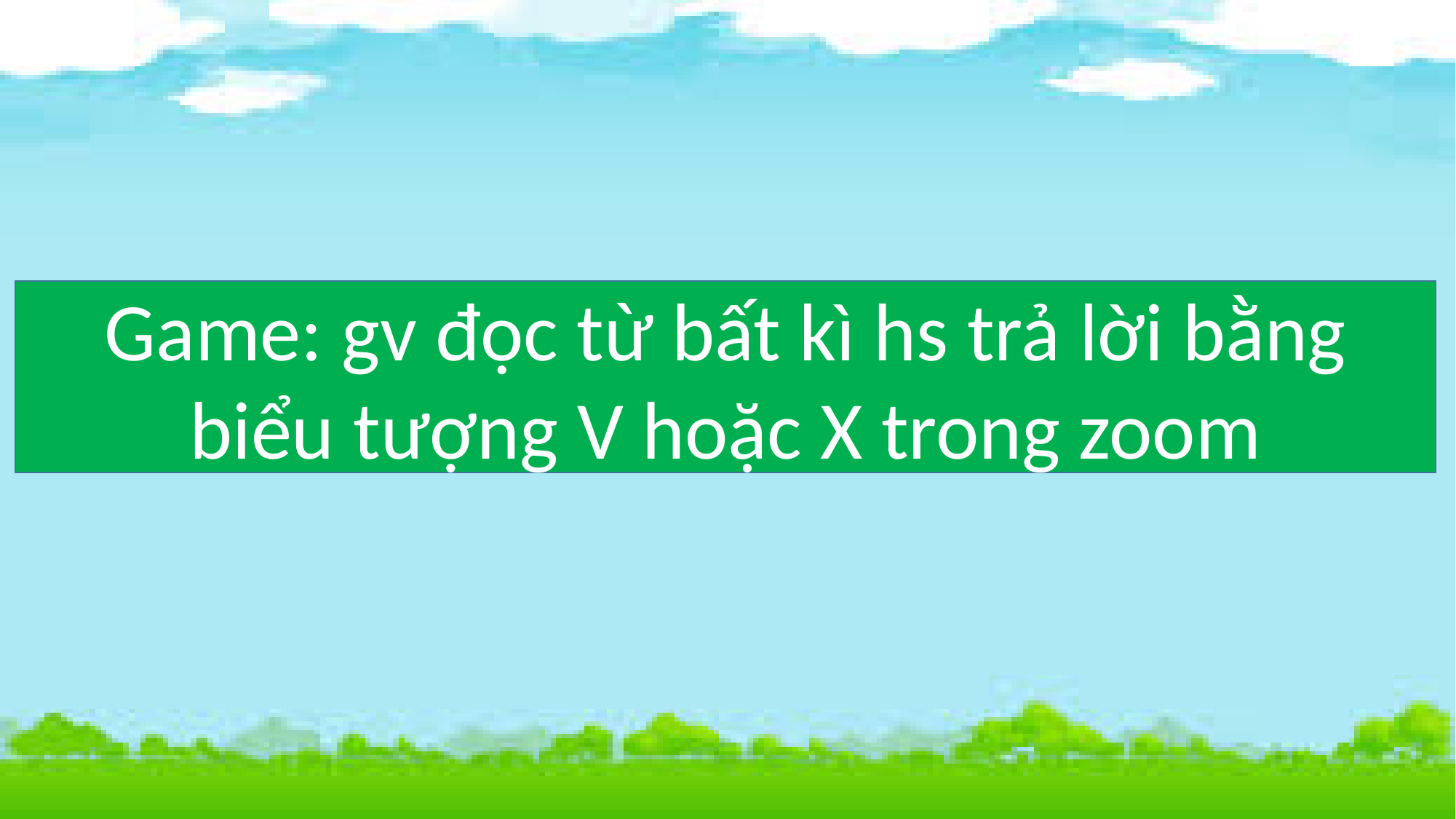

Game: gv đọc từ bất kì hs trả lời bằng biểu tượng V hoặc X trong zoom